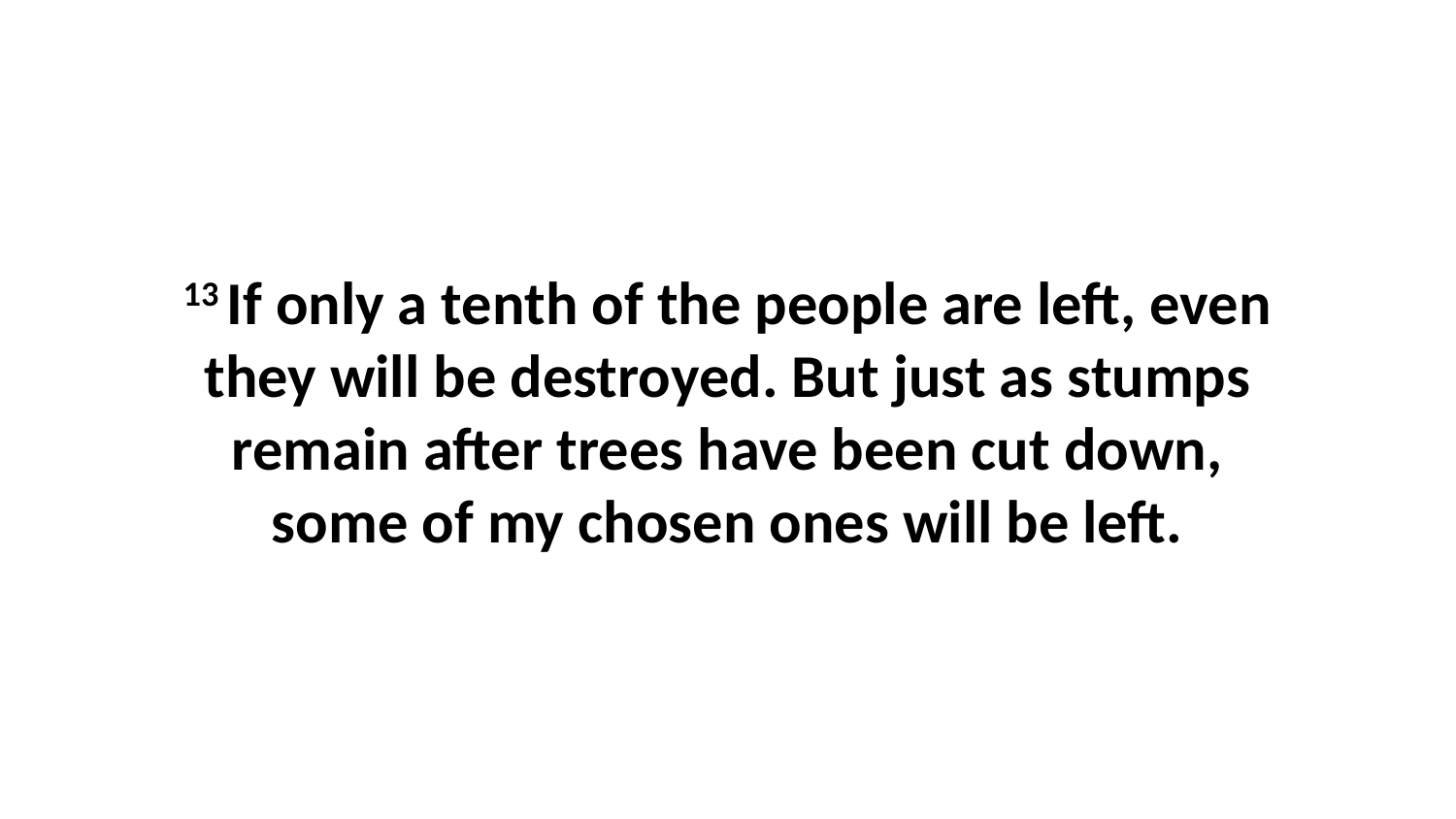

13 If only a tenth of the people are left, even they will be destroyed. But just as stumps remain after trees have been cut down, some of my chosen ones will be left.